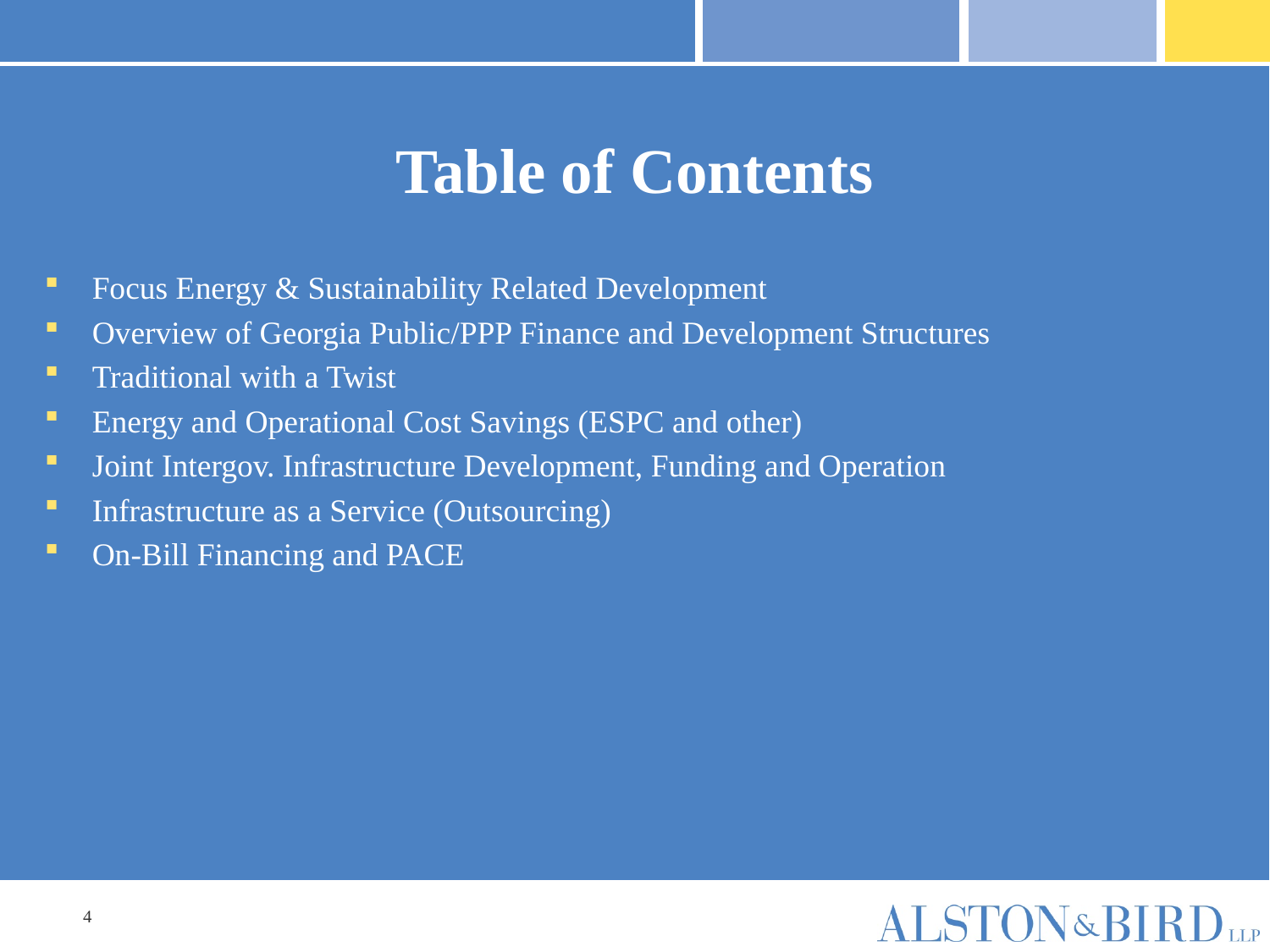

# Table of Contents
Focus Energy & Sustainability Related Development
Overview of Georgia Public/PPP Finance and Development Structures
Traditional with a Twist
Energy and Operational Cost Savings (ESPC and other)
Joint Intergov. Infrastructure Development, Funding and Operation
Infrastructure as a Service (Outsourcing)
On-Bill Financing and PACE